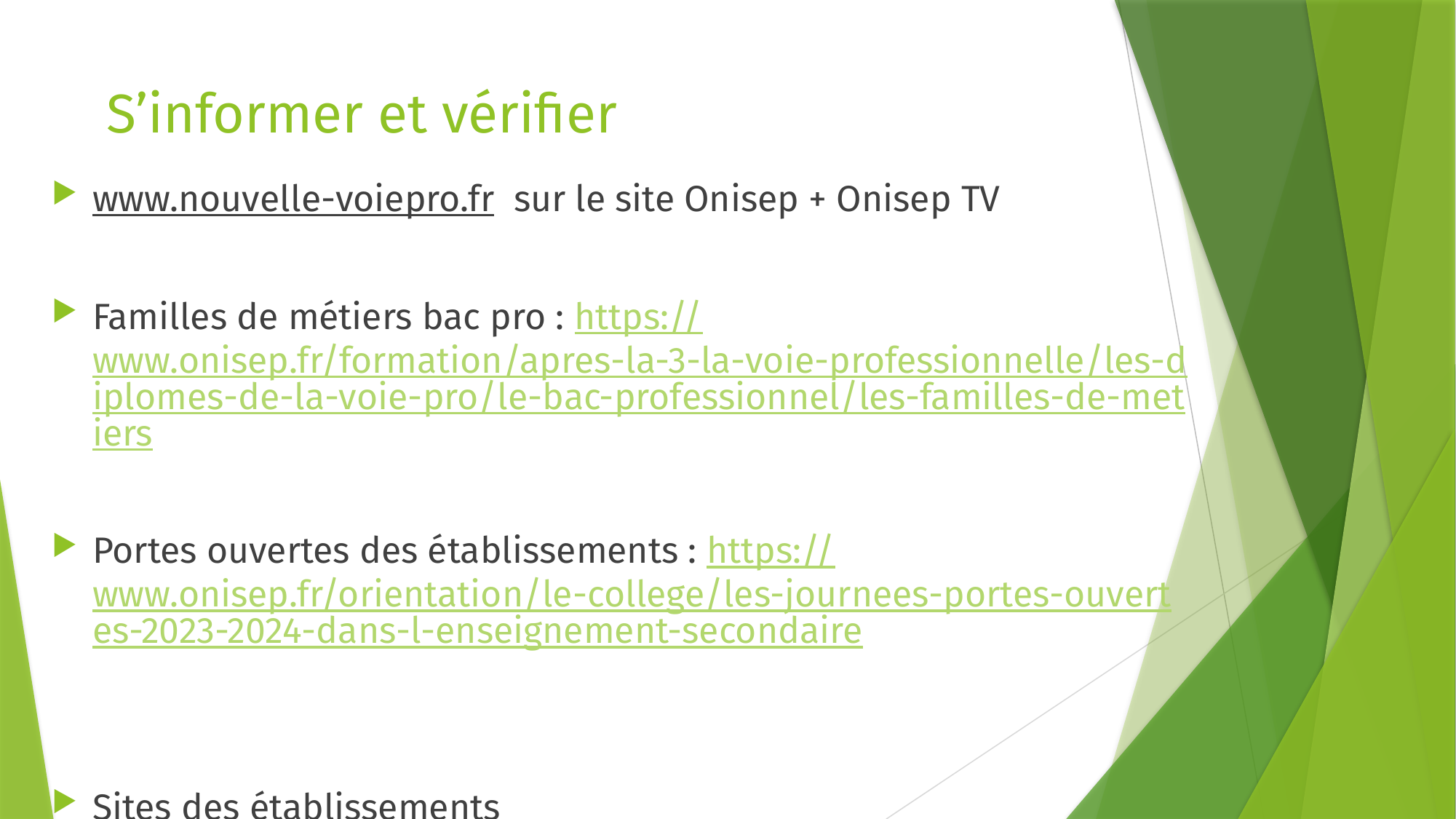

# S’informer et vérifier
www.nouvelle-voiepro.fr  sur le site Onisep + Onisep TV

Familles de métiers bac pro : https://www.onisep.fr/formation/apres-la-3-la-voie-professionnelle/les-diplomes-de-la-voie-pro/le-bac-professionnel/les-familles-de-metiers

Portes ouvertes des établissements : https://www.onisep.fr/orientation/le-college/les-journees-portes-ouvertes-2023-2024-dans-l-enseignement-secondaire

Sites des établissements